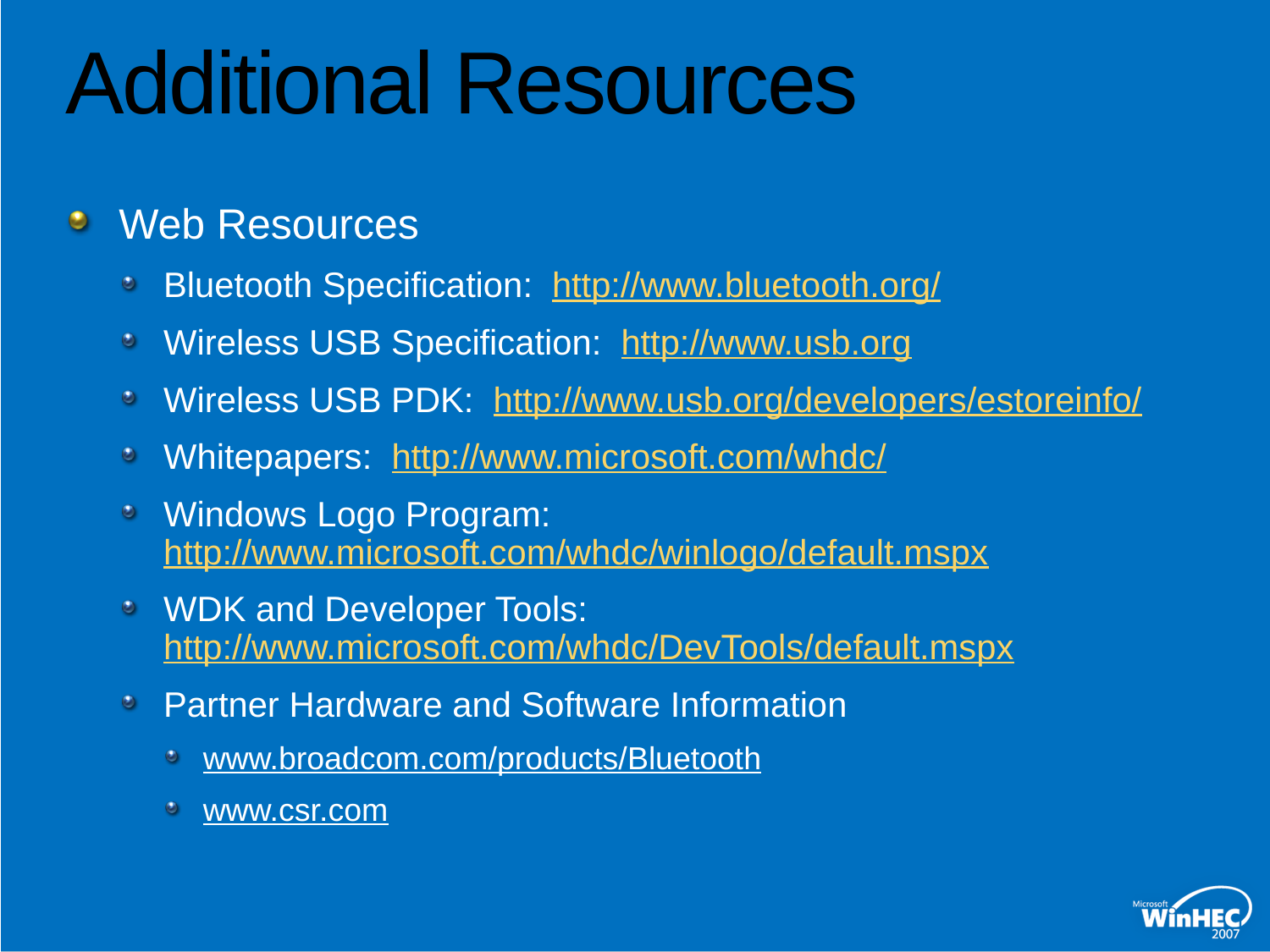

# Additional Resources
Web Resources
Bluetooth Specification:  http://www.bluetooth.org/
Wireless USB Specification:  http://www.usb.org
Wireless USB PDK:  http://www.usb.org/developers/estoreinfo/
Whitepapers:  http://www.microsoft.com/whdc/
Windows Logo Program: http://www.microsoft.com/whdc/winlogo/default.mspx
WDK and Developer Tools: http://www.microsoft.com/whdc/DevTools/default.mspx
Partner Hardware and Software Information
www.broadcom.com/products/Bluetooth
www.csr.com